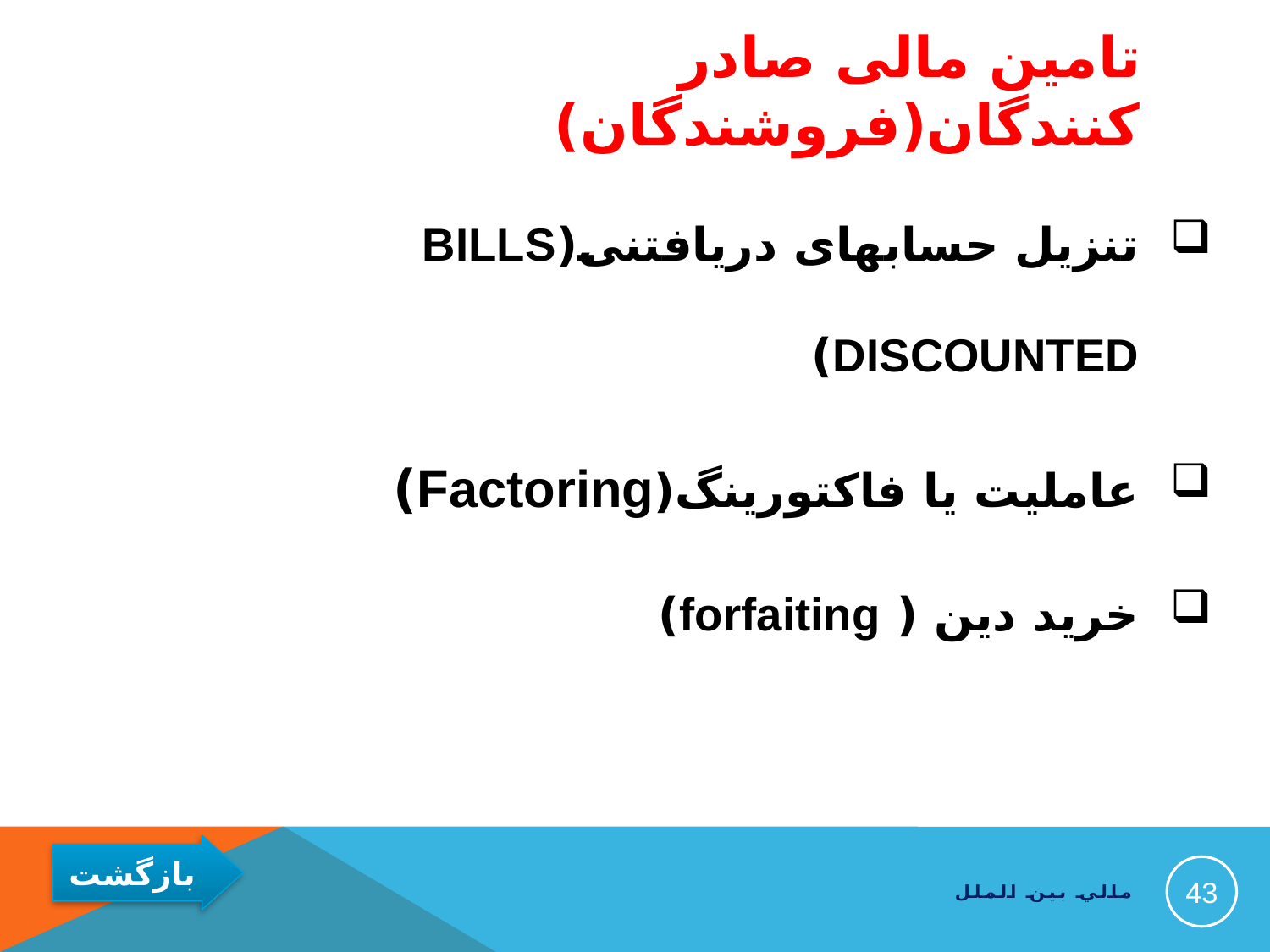

# تامین مالی صادر کنندگان(فروشندگان)
تنزیل حسابهای دریافتنی(BILLS DISCOUNTED)
عاملیت یا فاکتورینگ(Factoring)
خرید دین ( forfaiting)

43
مالي بين الملل